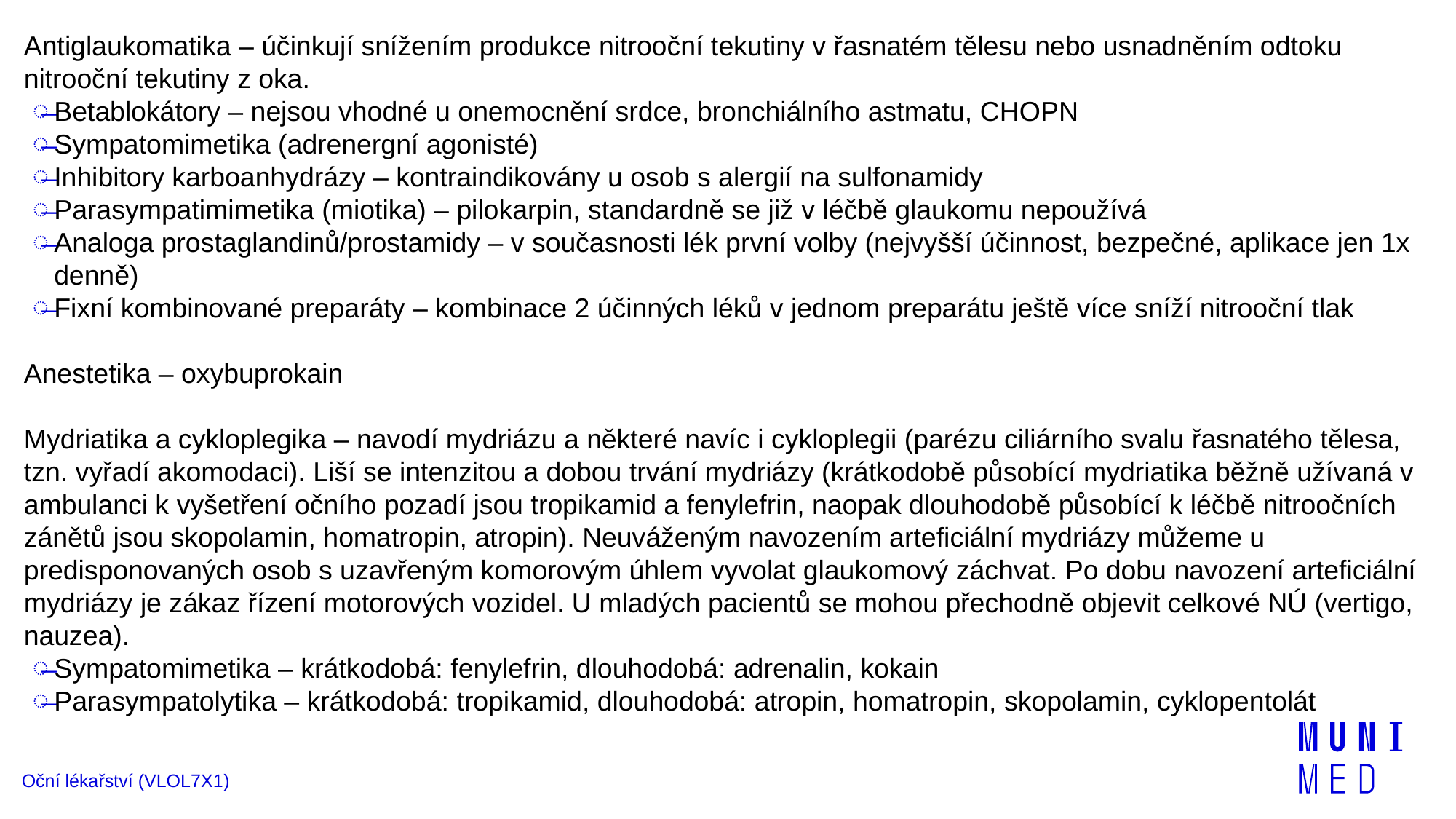

Antiglaukomatika – účinkují snížením produkce nitrooční tekutiny v řasnatém tělesu nebo usnadněním odtoku nitrooční tekutiny z oka.
Betablokátory – nejsou vhodné u onemocnění srdce, bronchiálního astmatu, CHOPN
Sympatomimetika (adrenergní agonisté)
Inhibitory karboanhydrázy – kontraindikovány u osob s alergií na sulfonamidy
Parasympatimimetika (miotika) – pilokarpin, standardně se již v léčbě glaukomu nepoužívá
Analoga prostaglandinů/prostamidy – v současnosti lék první volby (nejvyšší účinnost, bezpečné, aplikace jen 1x denně)
Fixní kombinované preparáty – kombinace 2 účinných léků v jednom preparátu ještě více sníží nitrooční tlak

Anestetika – oxybuprokain

Mydriatika a cykloplegika – navodí mydriázu a některé navíc i cykloplegii (parézu ciliárního svalu řasnatého tělesa, tzn. vyřadí akomodaci). Liší se intenzitou a dobou trvání mydriázy (krátkodobě působící mydriatika běžně užívaná v ambulanci k vyšetření očního pozadí jsou tropikamid a fenylefrin, naopak dlouhodobě působící k léčbě nitroočních zánětů jsou skopolamin, homatropin, atropin). Neuváženým navozením arteficiální mydriázy můžeme u predisponovaných osob s uzavřeným komorovým úhlem vyvolat glaukomový záchvat. Po dobu navození arteficiální mydriázy je zákaz řízení motorových vozidel. U mladých pacientů se mohou přechodně objevit celkové NÚ (vertigo, nauzea).
Sympatomimetika – krátkodobá: fenylefrin, dlouhodobá: adrenalin, kokain
Parasympatolytika – krátkodobá: tropikamid, dlouhodobá: atropin, homatropin, skopolamin, cyklopentolát

#
Oční lékařství (VLOL7X1)